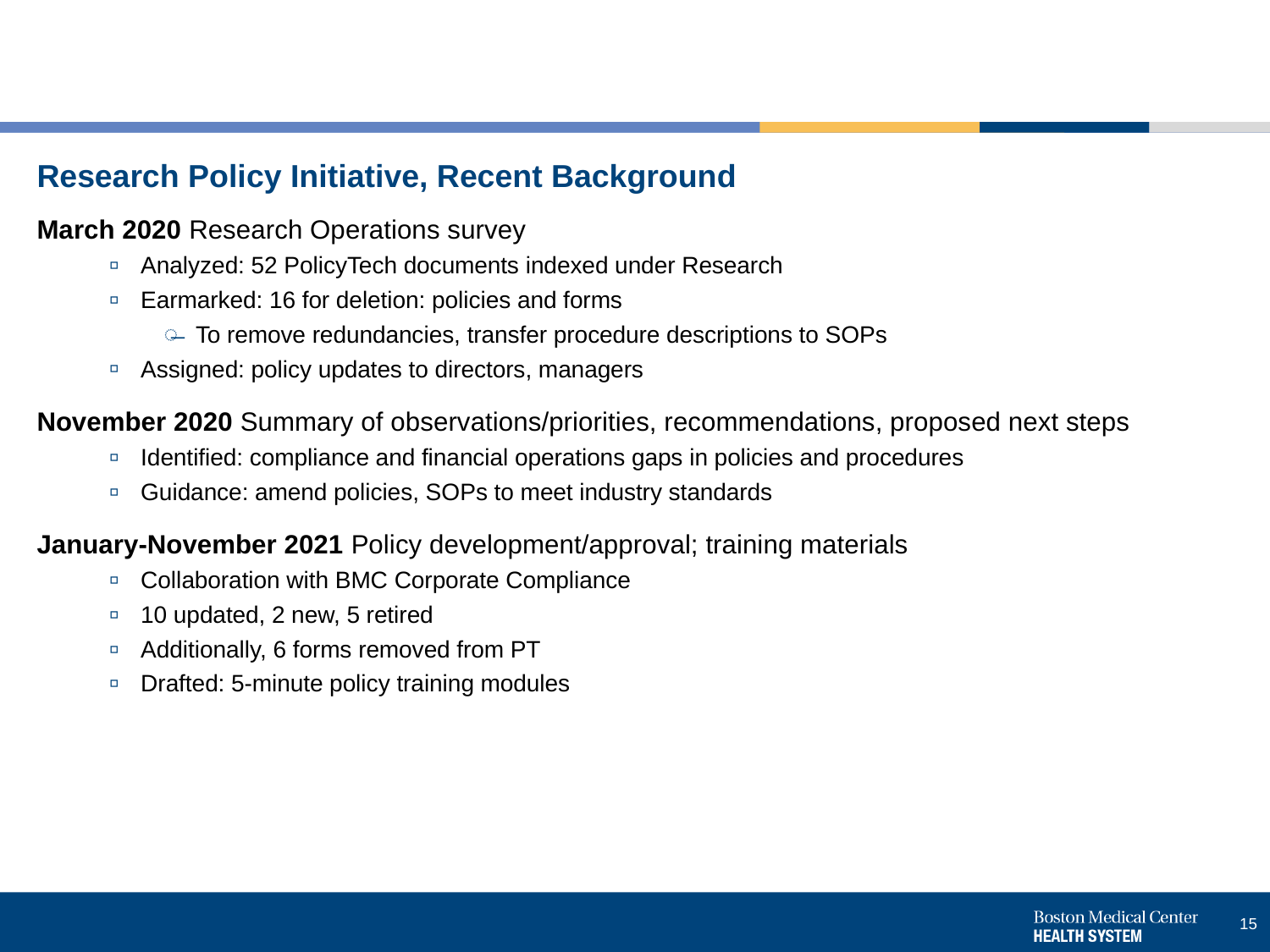

# Research Policy Initiative, Recent Background

March 2020 Research Operations survey
Analyzed: 52 PolicyTech documents indexed under Research
Earmarked: 16 for deletion: policies and forms
To remove redundancies, transfer procedure descriptions to SOPs
Assigned: policy updates to directors, managers
November 2020 Summary of observations/priorities, recommendations, proposed next steps
Identified: compliance and financial operations gaps in policies and procedures
Guidance: amend policies, SOPs to meet industry standards
January-November 2021 Policy development/approval; training materials
Collaboration with BMC Corporate Compliance
10 updated, 2 new, 5 retired
Additionally, 6 forms removed from PT
Drafted: 5-minute policy training modules